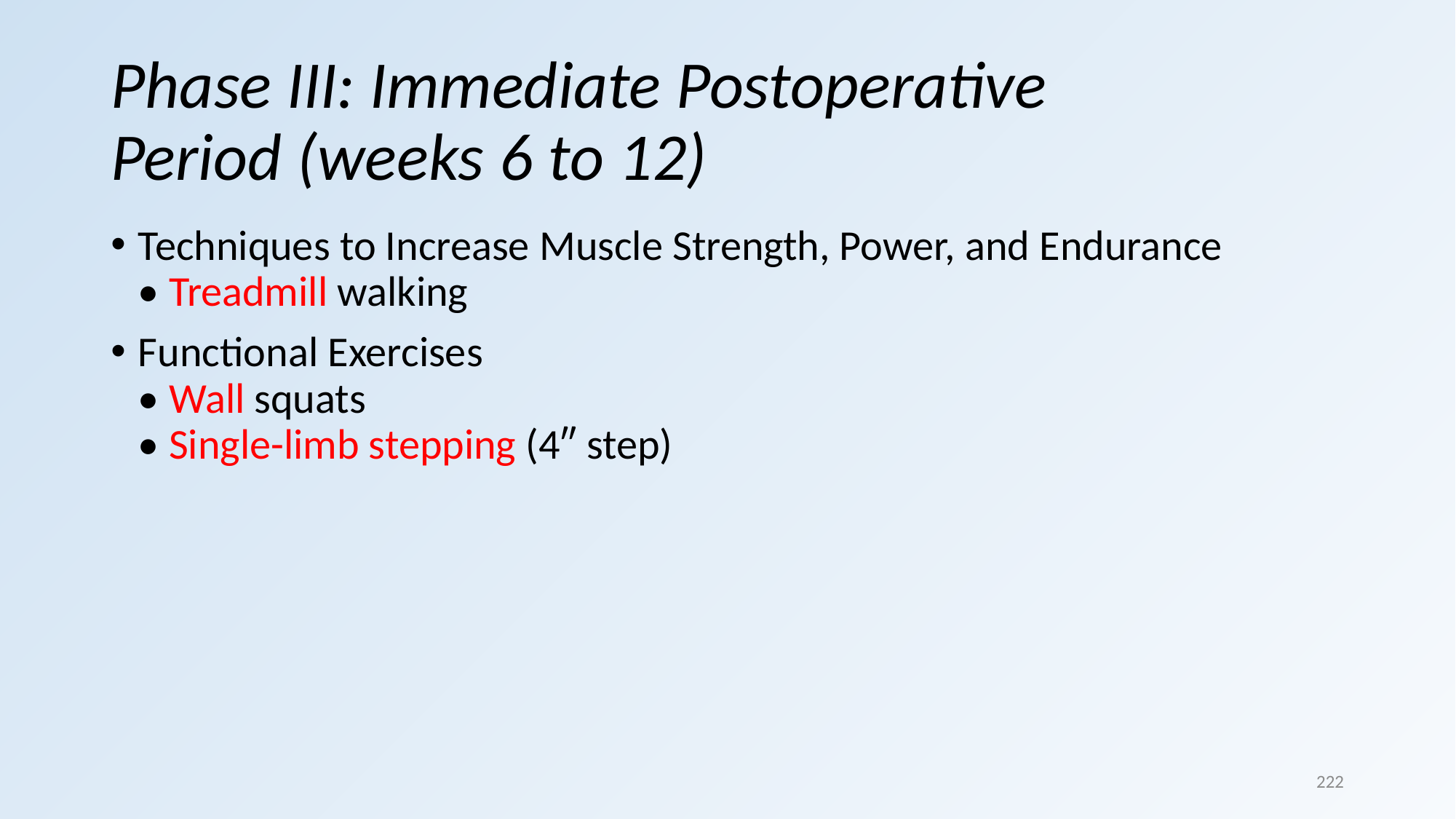

# Phase III: Immediate Postoperative Period (weeks 6 to 12)
Techniques to Increase Muscle Strength, Power, and Endurance
• Treadmill walking
Functional Exercises
• Wall squats
• Single-limb stepping (4″ step)

222